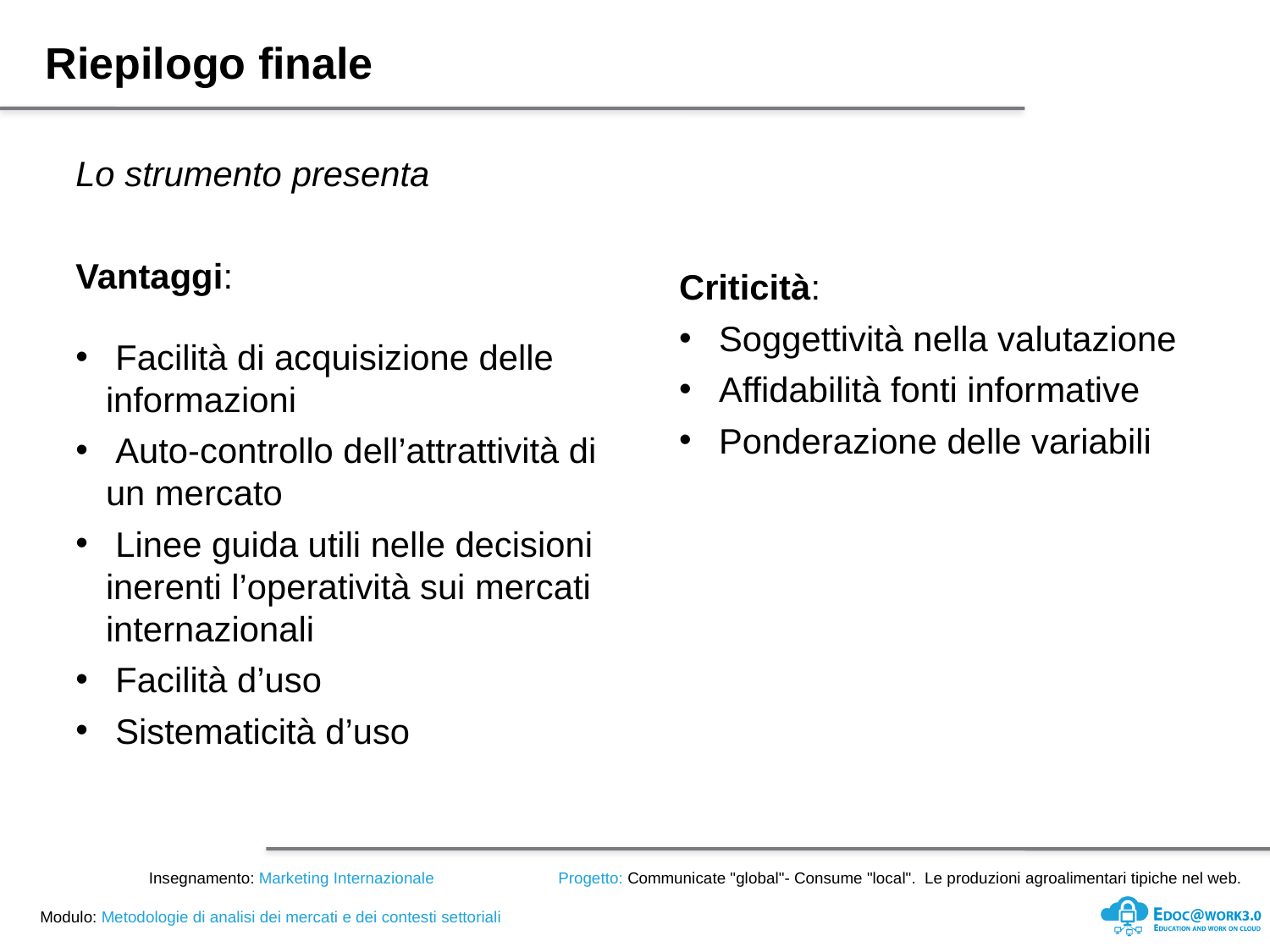

Lo strumento presenta

Vantaggi:

 Facilità di acquisizione delle informazioni
 Auto-controllo dell’attrattività di un mercato
 Linee guida utili nelle decisioni inerenti l’operatività sui mercati internazionali
 Facilità d’uso
 Sistematicità d’uso
Criticità:
 Soggettività nella valutazione
 Affidabilità fonti informative
 Ponderazione delle variabili